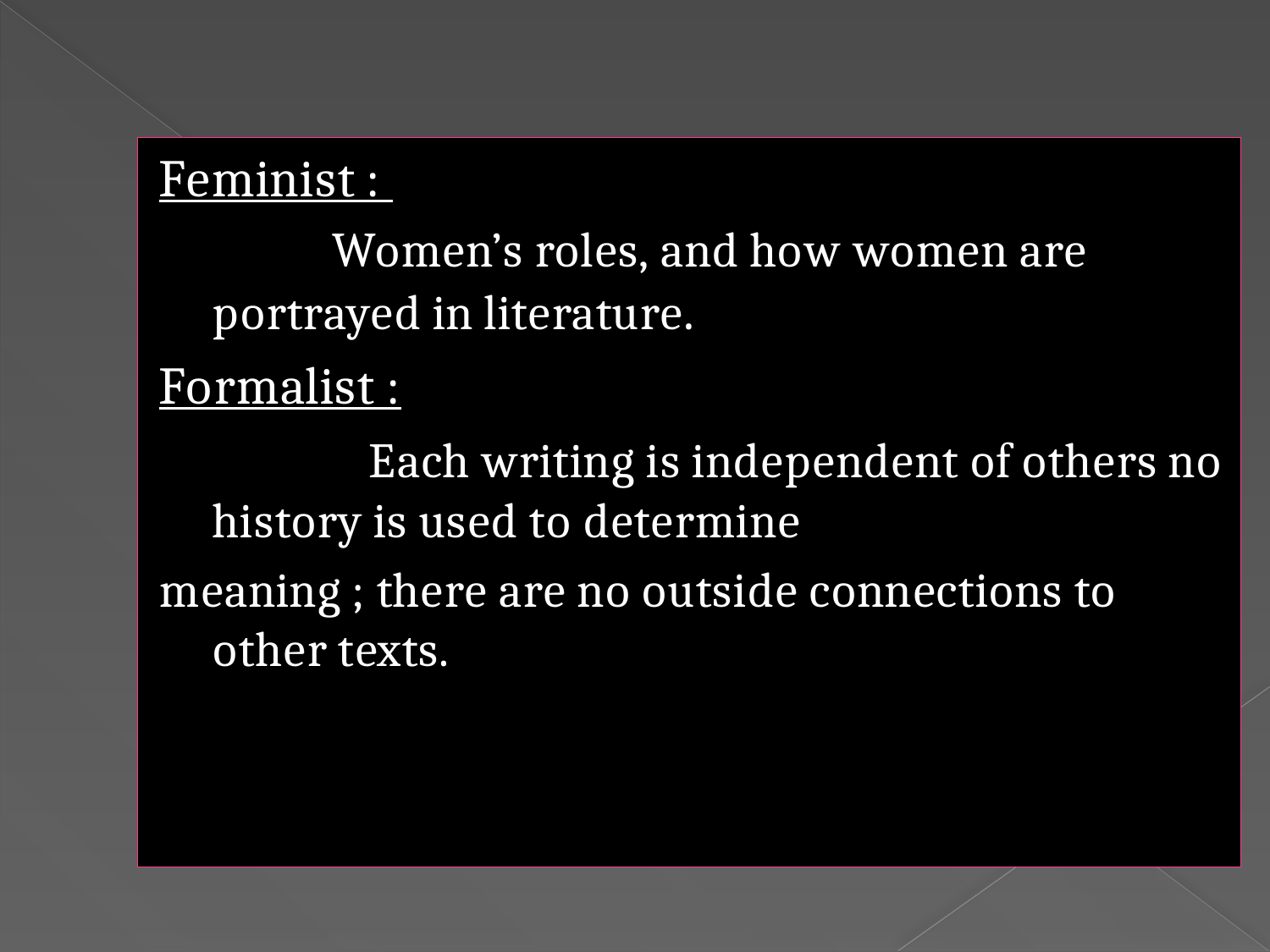

#
Feminist :
                Women’s roles, and how women are portrayed in literature.
Formalist :
                  Each writing is independent of others no history is used to determine
meaning ; there are no outside connections to other texts.